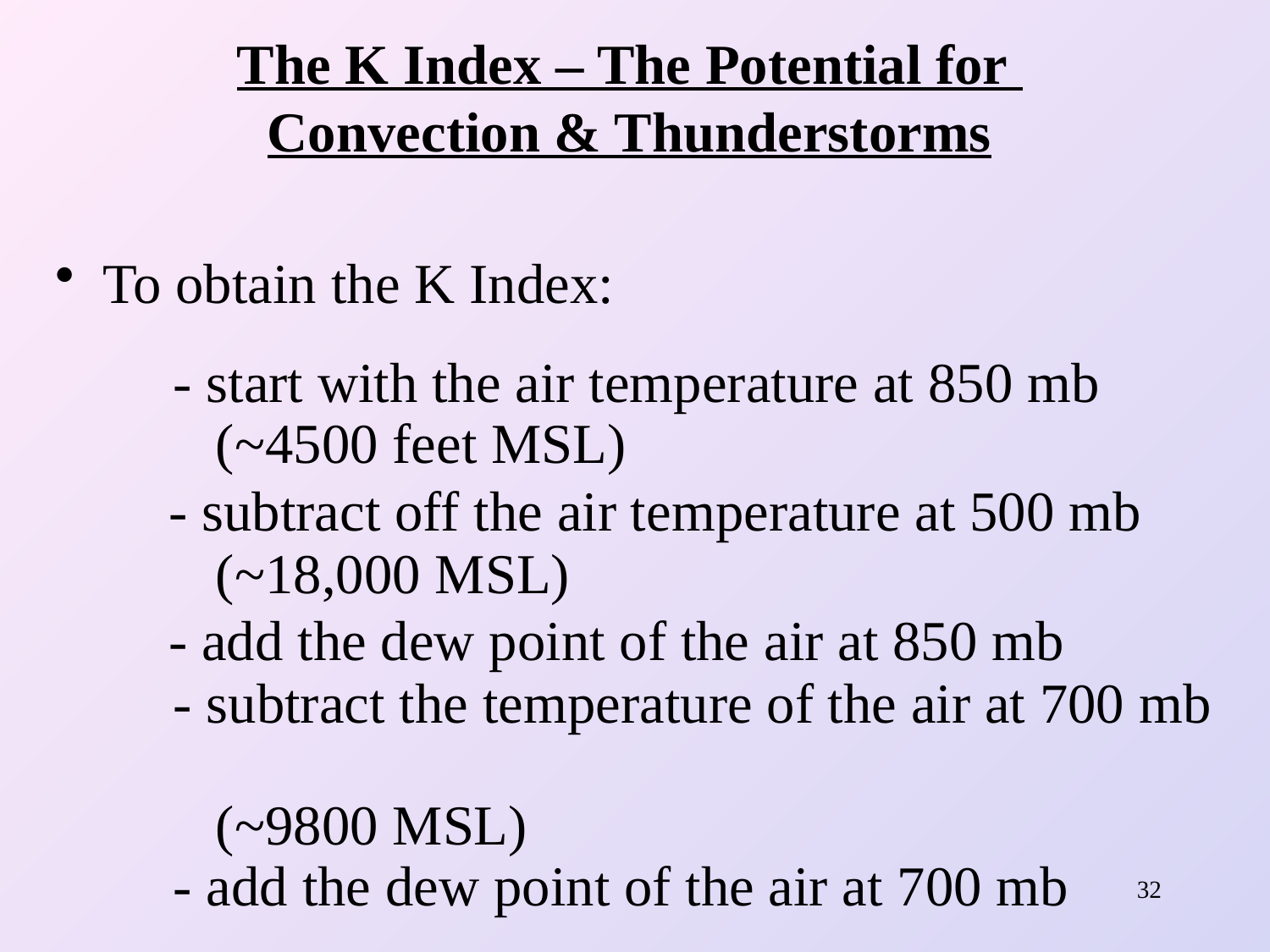

# The K Index – The Potential for Convection & Thunderstorms

To obtain the K Index:
     - start with the air temperature at 850 mb
        (~4500 feet MSL)
        - subtract off the air temperature at 500 mb
        (~18,000 MSL)
        - add the dew point of the air at 850 mb
     - subtract the temperature of the air at 700 mb
        (~9800 MSL)
     - add the dew point of the air at 700 mb

32